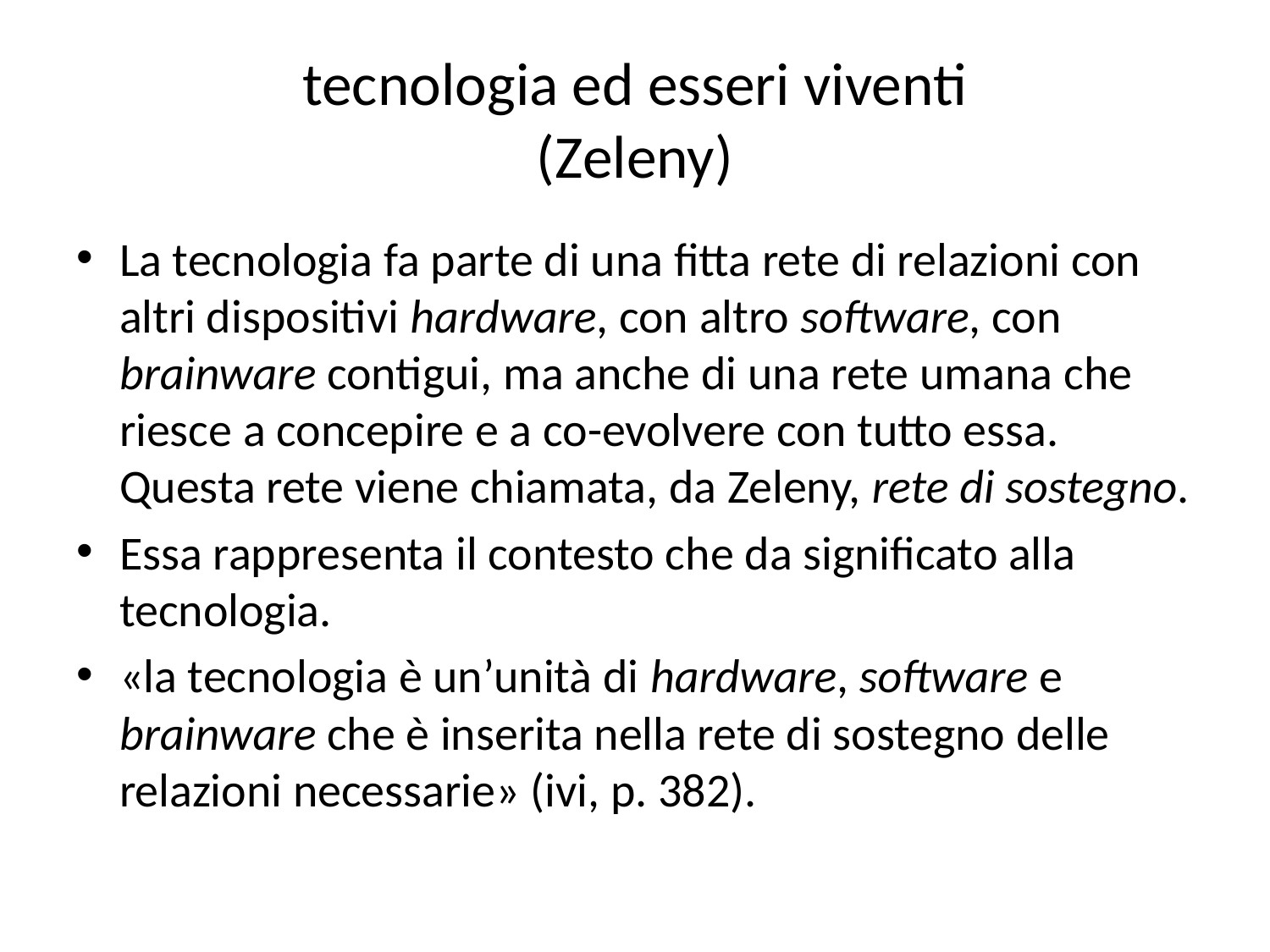

# tecnologia ed esseri viventi (Zeleny)
La tecnologia fa parte di una fitta rete di relazioni con altri dispositivi hardware, con altro software, con brainware contigui, ma anche di una rete umana che riesce a concepire e a co-evolvere con tutto essa. Questa rete viene chiamata, da Zeleny, rete di sostegno.
Essa rappresenta il contesto che da significato alla tecnologia.
«la tecnologia è un’unità di hardware, software e brainware che è inserita nella rete di sostegno delle relazioni necessarie» (ivi, p. 382).